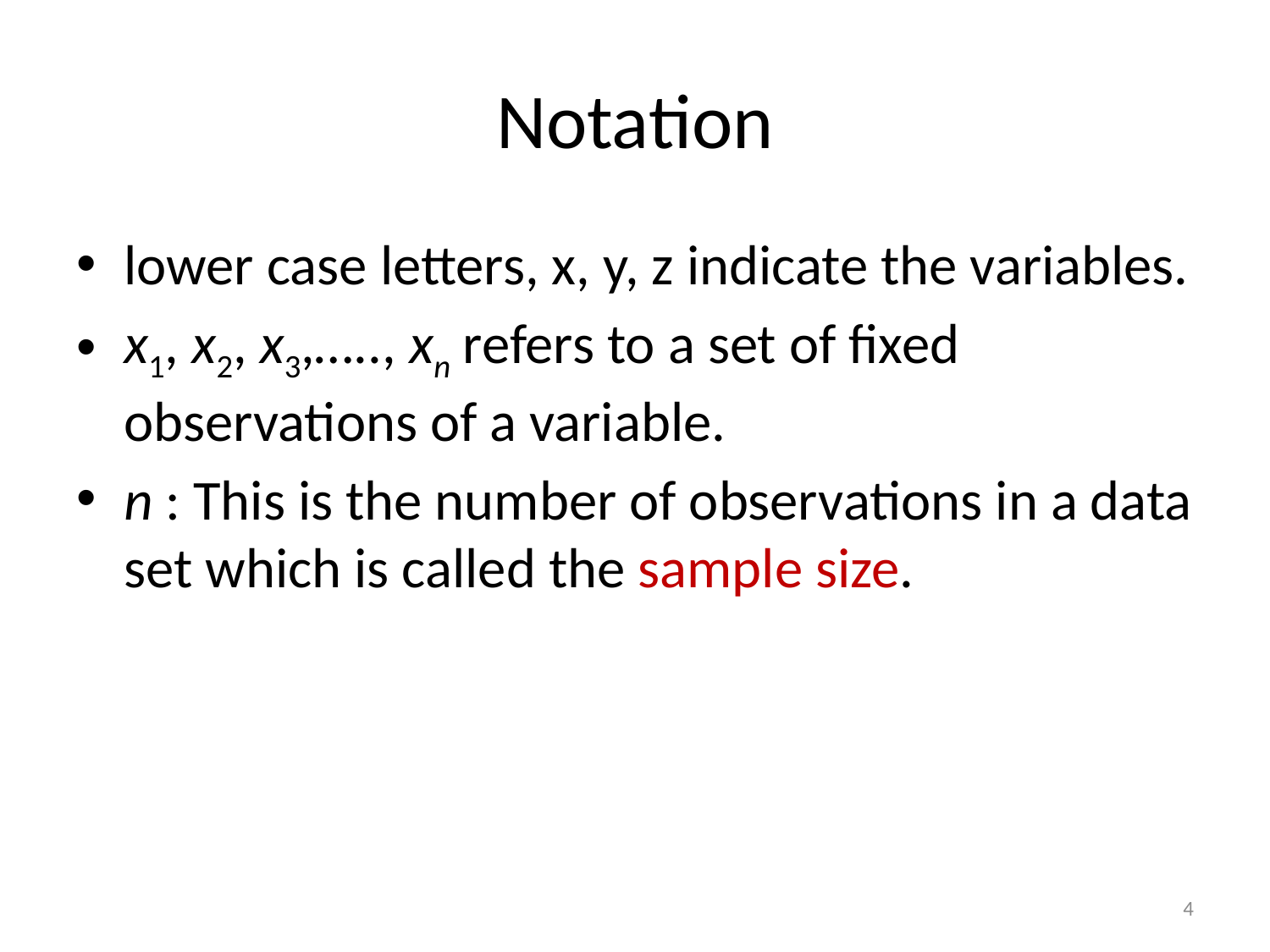

# Notation
lower case letters, x, y, z indicate the variables.
x1, x2, x3,….., xn refers to a set of fixed observations of a variable.
n : This is the number of observations in a data set which is called the sample size.

4